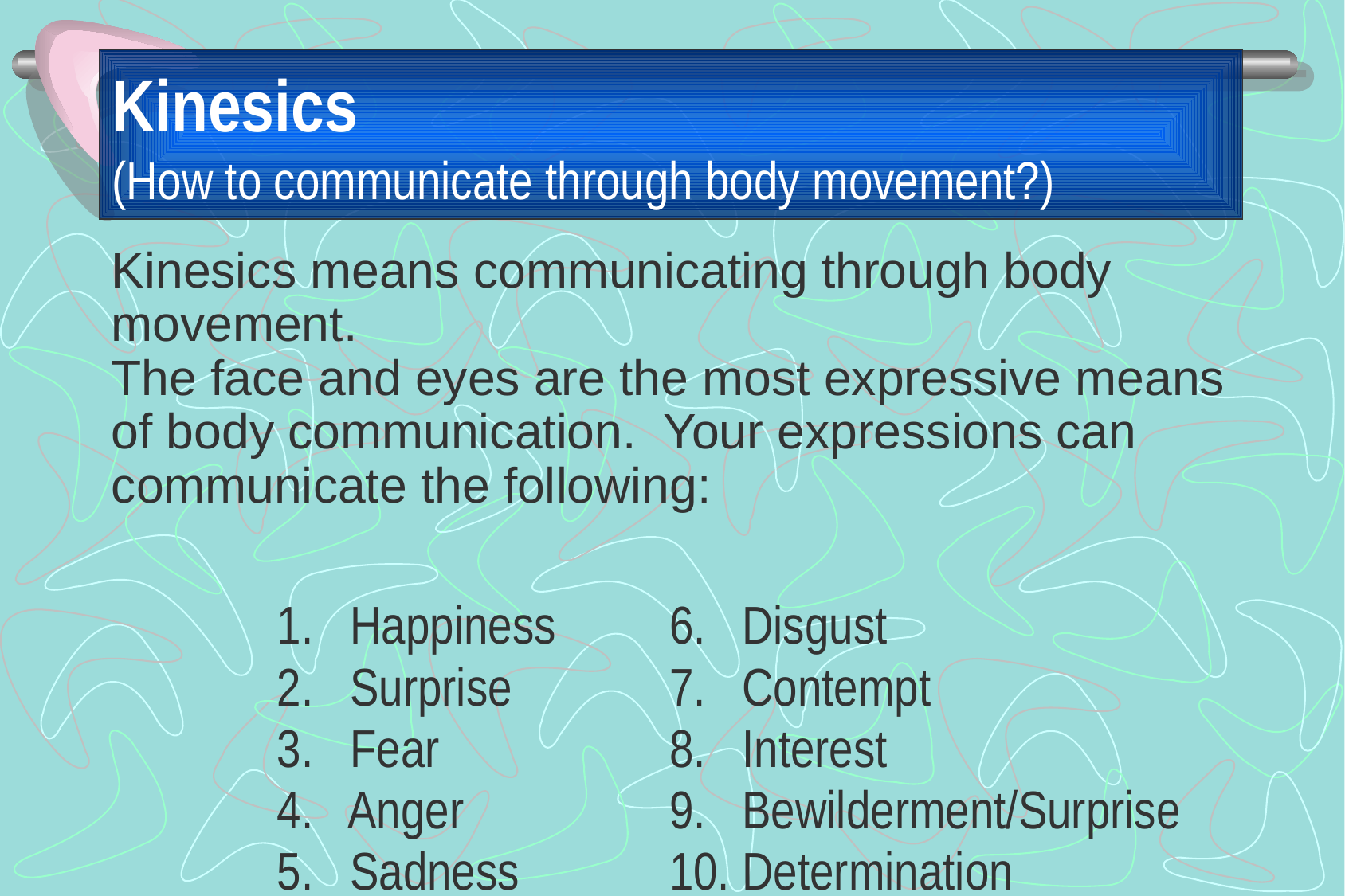

# Kinesics (How to communicate through body movement?)
Kinesics means communicating through body movement.
The face and eyes are the most expressive means of body communication.  Your expressions can communicate the following:
1.   Happiness
2.   Surprise
3.   Fear
4.   Anger
5.   Sadness
6.   Disgust
7.   Contempt
8.   Interest
9.   Bewilderment/Surprise
10. Determination